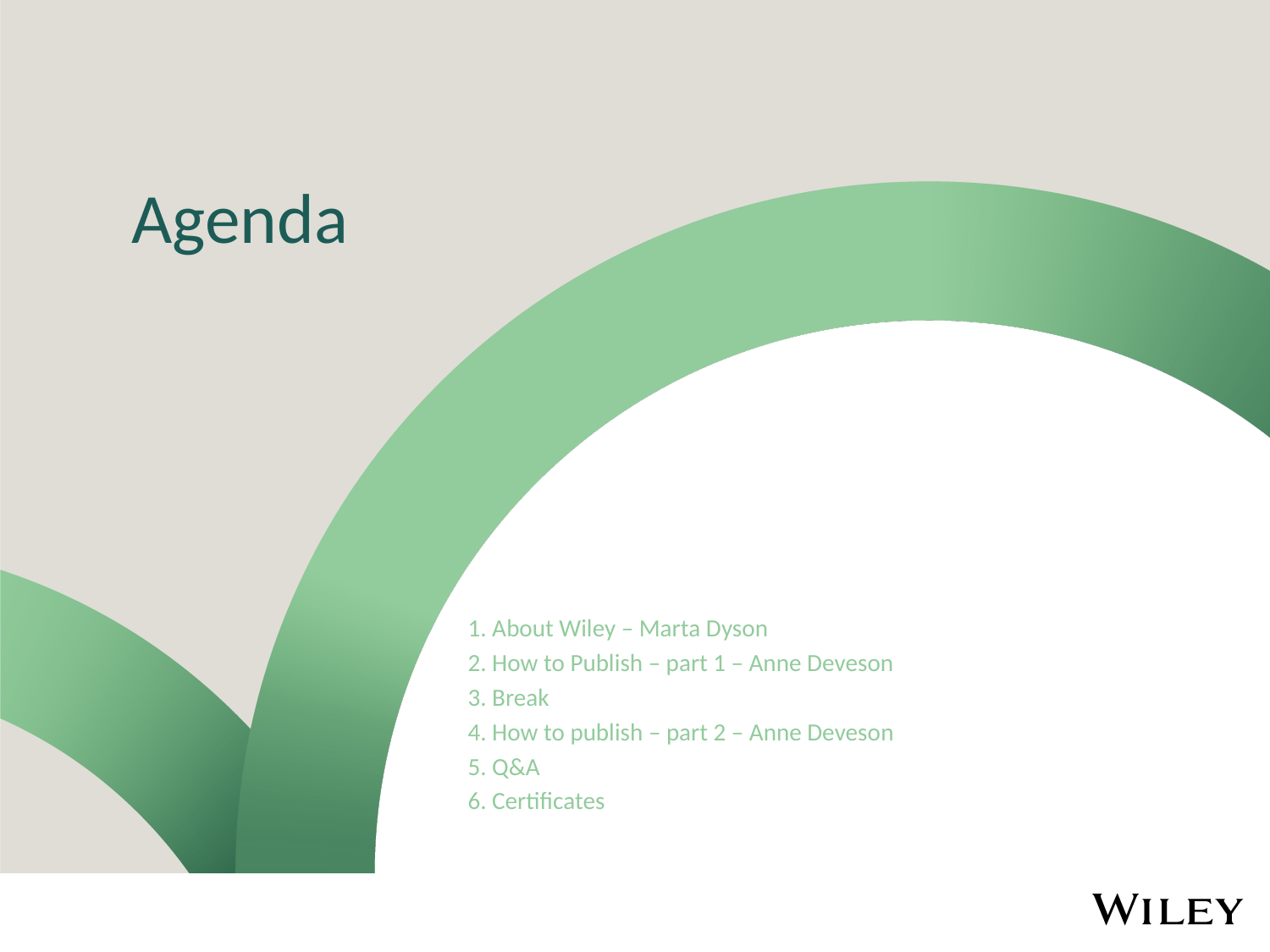

# Agenda
1. About Wiley – Marta Dyson
2. How to Publish – part 1 – Anne Deveson
3. Break
4. How to publish – part 2 – Anne Deveson
5. Q&A
6. Certificates